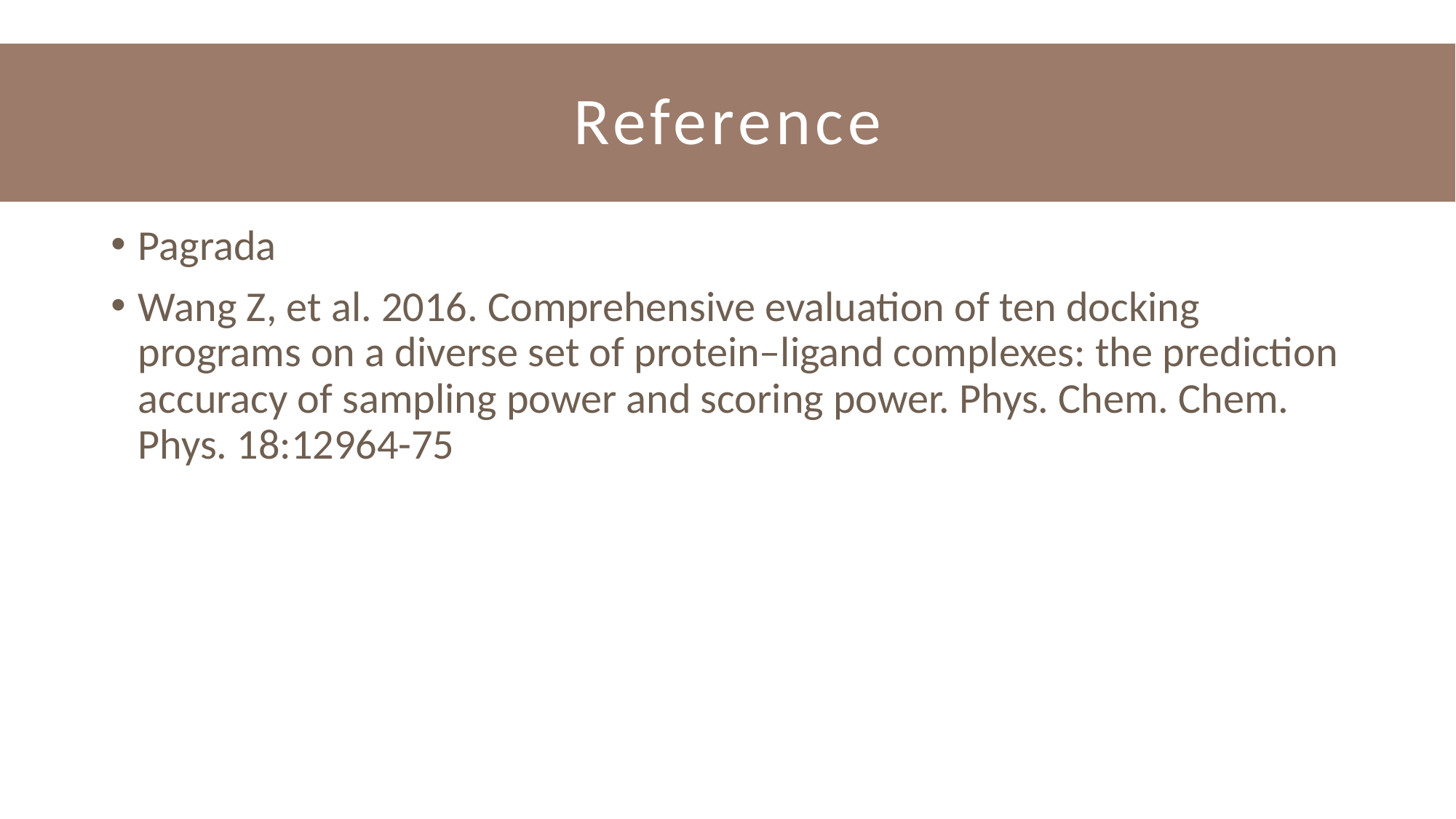

Reference
#
Pagrada
Wang Z, et al. 2016. Comprehensive evaluation of ten docking programs on a diverse set of protein–ligand complexes: the prediction accuracy of sampling power and scoring power. Phys. Chem. Chem. Phys. 18:12964-75